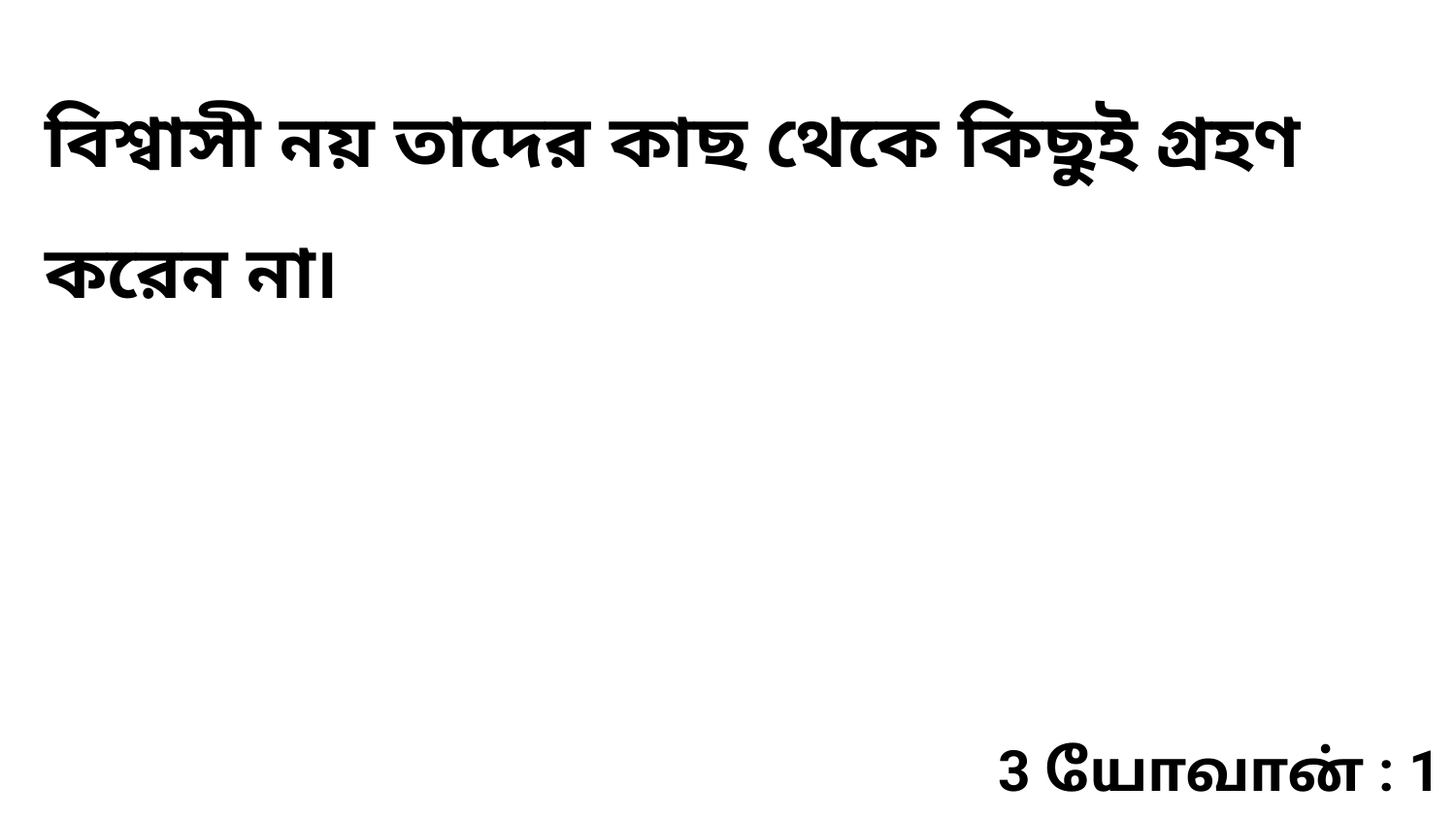

বিশ্বাসী নয় তাদের কাছ থেকে কিছুই গ্রহণ করেন না৷
3 யோவான் : 1